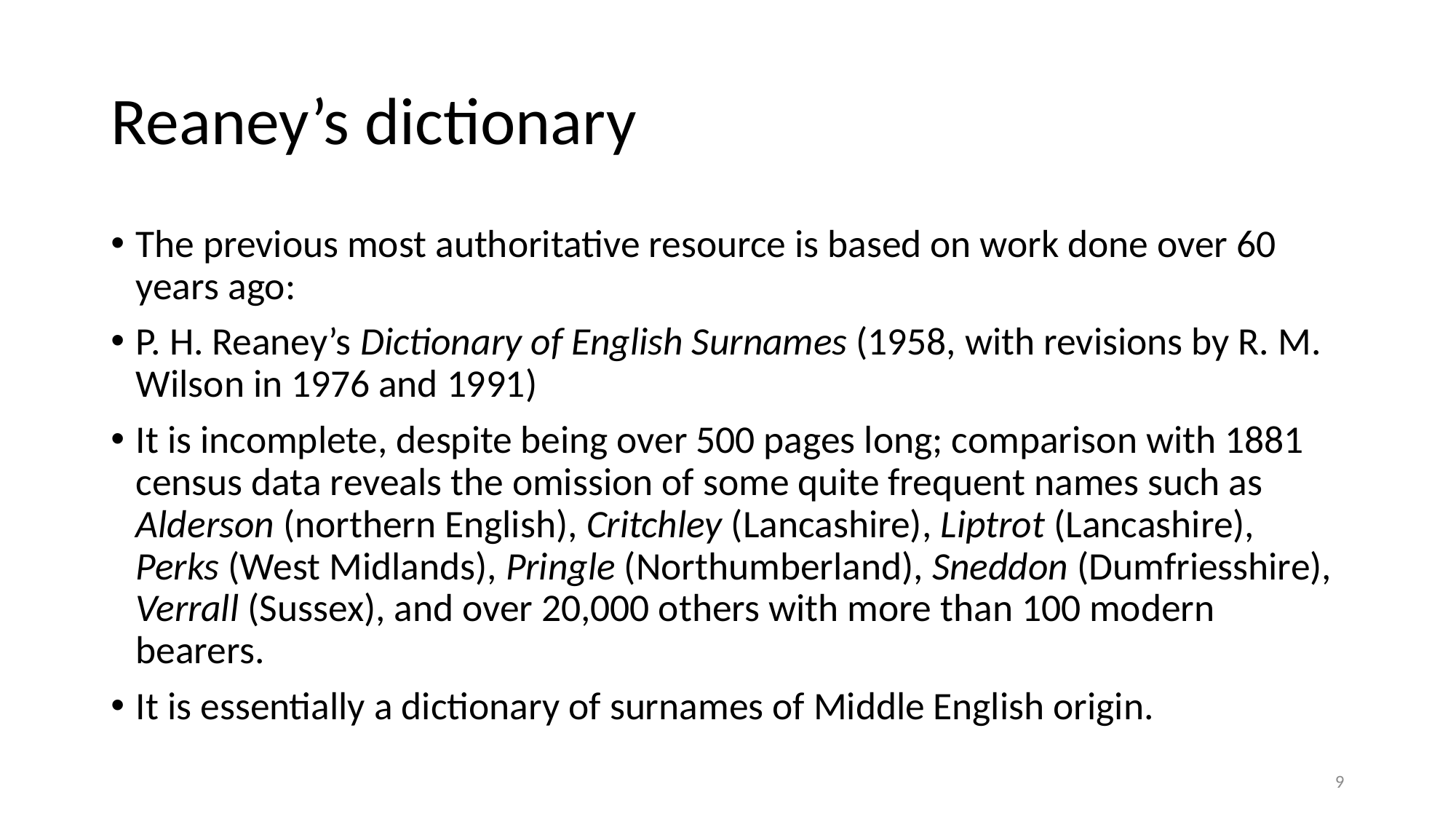

# Reaney’s dictionary
The previous most authoritative resource is based on work done over 60 years ago:
P. H. Reaney’s Dictionary of English Surnames (1958, with revisions by R. M. Wilson in 1976 and 1991)
It is incomplete, despite being over 500 pages long; comparison with 1881 census data reveals the omission of some quite frequent names such as Alderson (northern English), Critchley (Lancashire), Liptrot (Lancashire), Perks (West Midlands), Pringle (Northumberland), Sneddon (Dumfriesshire), Verrall (Sussex), and over 20,000 others with more than 100 modern bearers.
It is essentially a dictionary of surnames of Middle English origin.
9